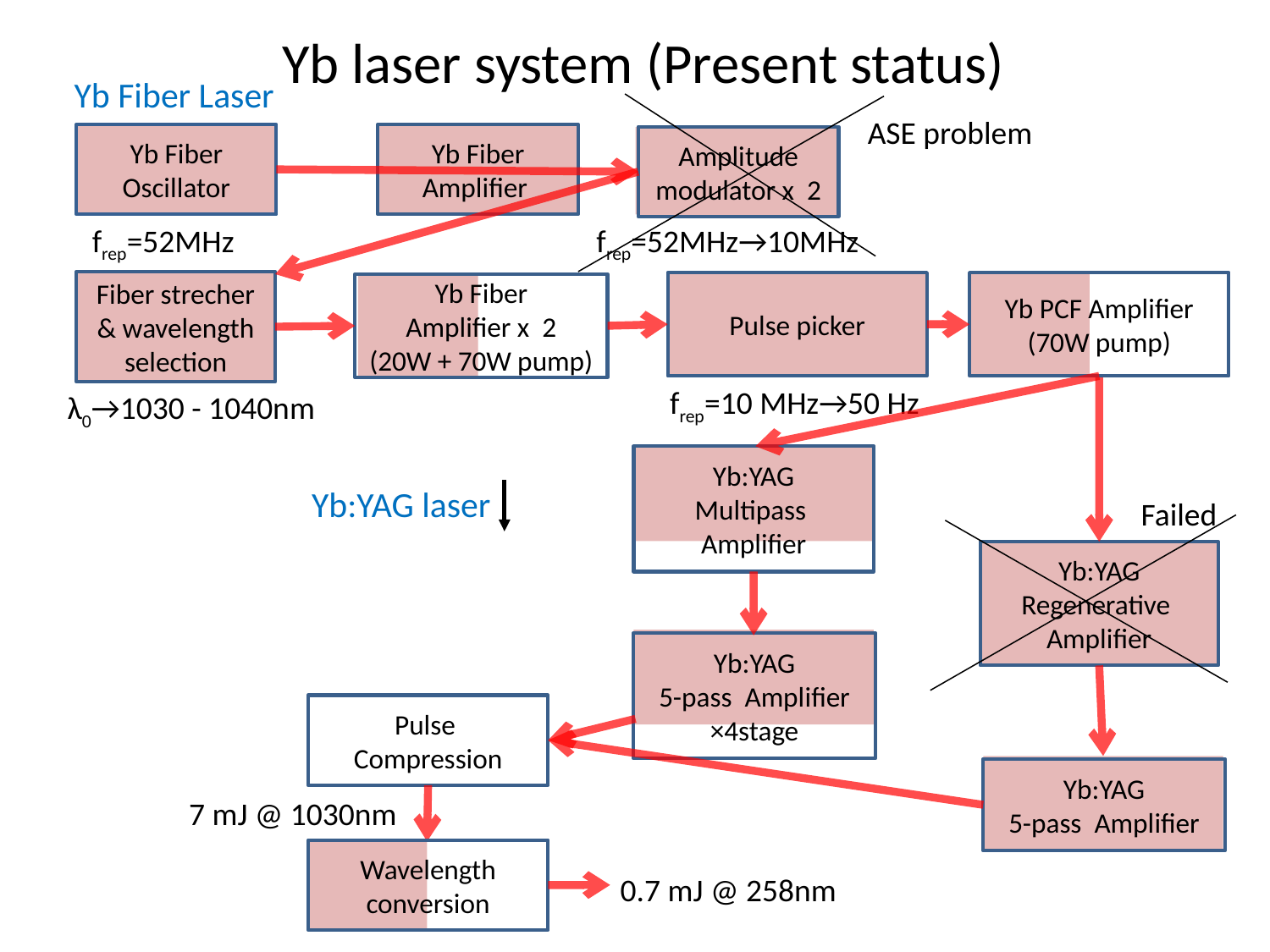

# Yb laser system (Present status)
Yb Fiber Laser
ASE problem
Yb Fiber
Oscillator
Yb Fiber Amplifier
Amplitude modulator x  2

frep=52MHz
frep=52MHz→10MHz
Fiber strecher
& wavelength selection
Pulse picker

Yb PCF Amplifier
(70W pump)
Yb Fiber
Amplifier x  2
(20W + 70W pump)

frep=10 MHz→50 Hz
λ0→1030 - 1040nm
Yb:YAG
Multipass
Amplifier

Yb:YAG laser
Failed
Yb:YAG
Regenerative
Amplifier

Yb:YAG
5-pass  Amplifier ×4stage
Pulse
Compression

Yb:YAG
5-pass  Amplifier
7 mJ @ 1030nm
Wavelength
conversion

0.7 mJ @ 258nm